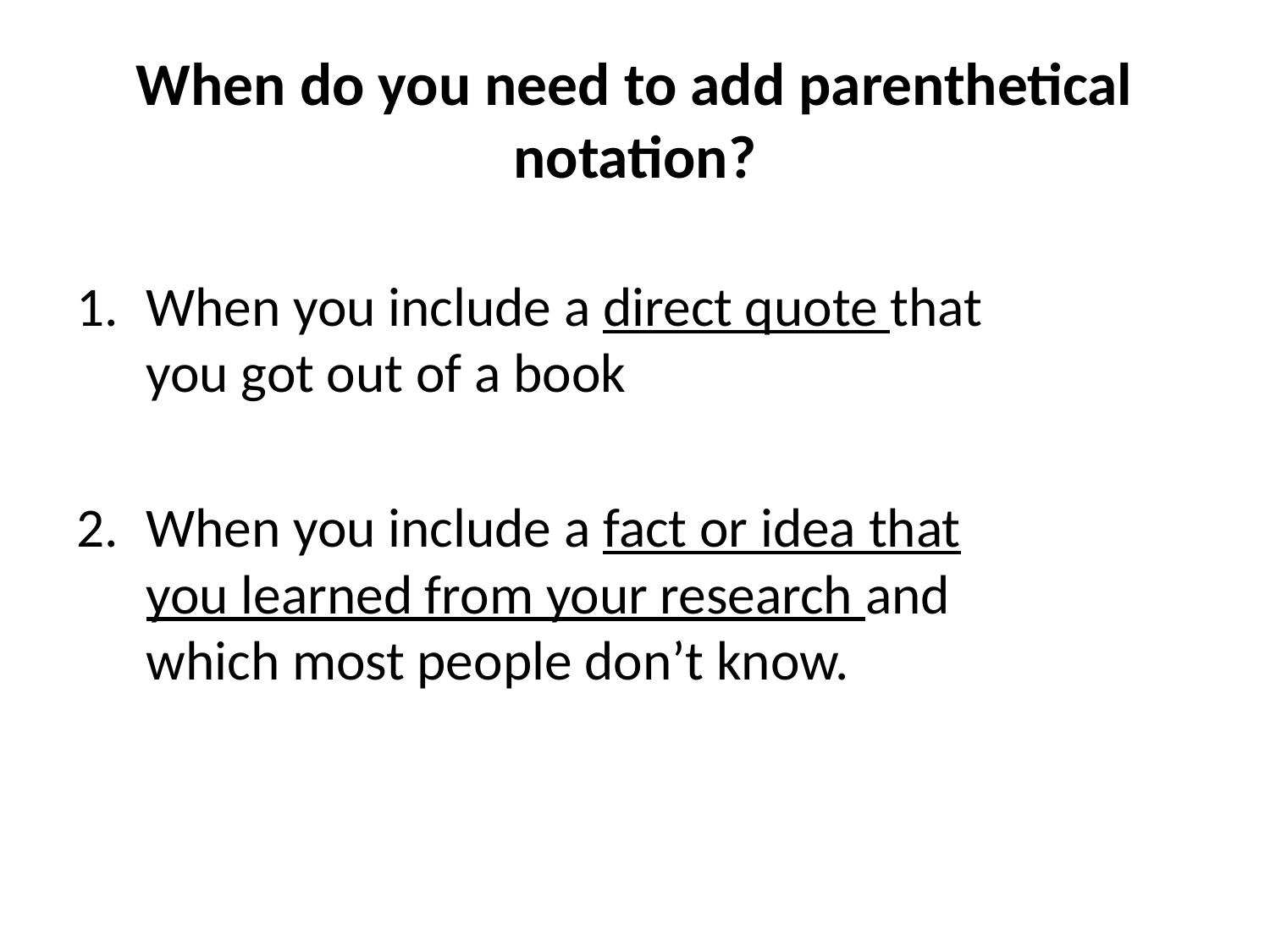

# When do you need to add parenthetical notation?
When you include a direct quote that you got out of a book

When you include a fact or idea that you learned from your research and which most people don’t know.